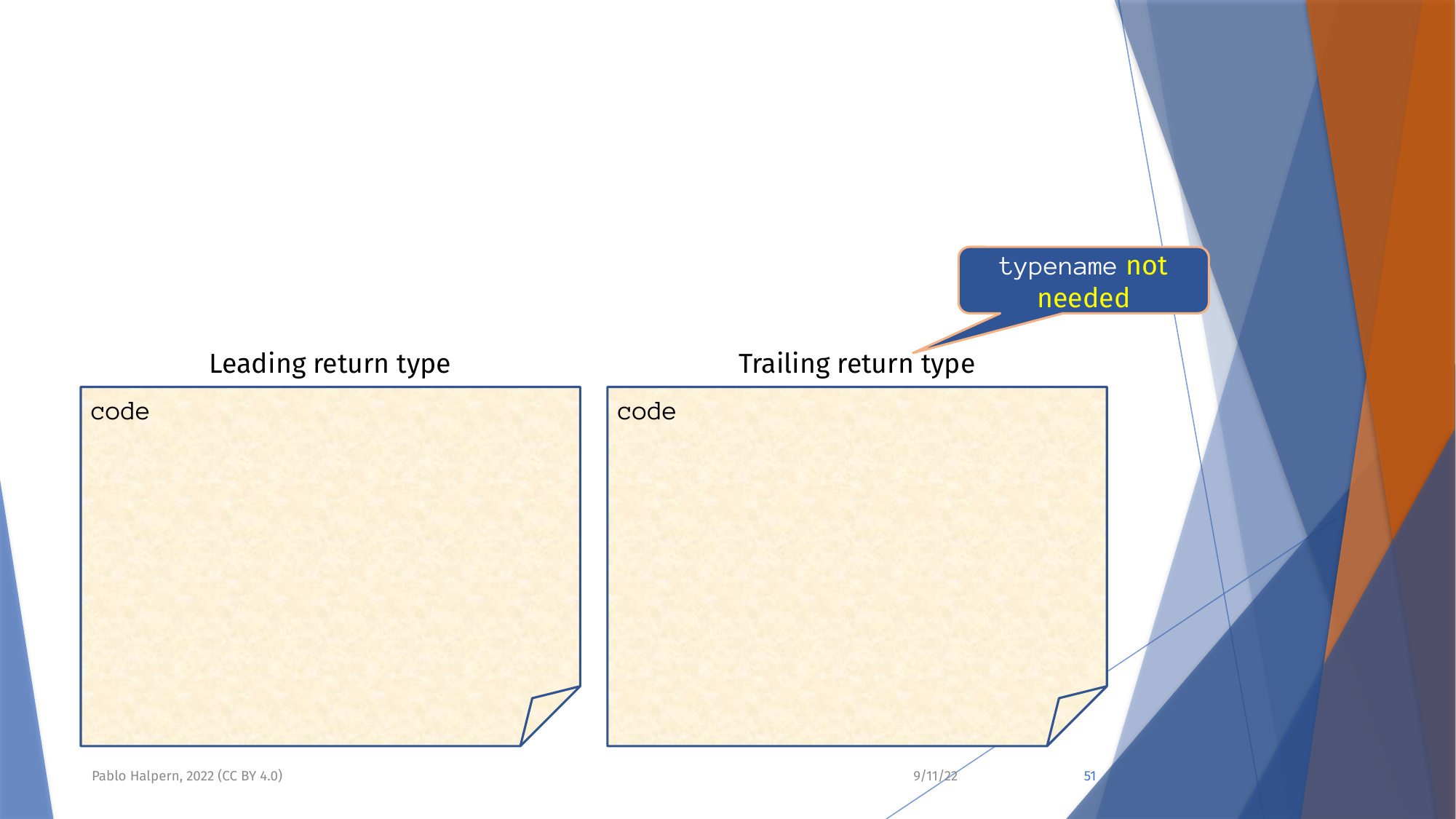

#
typename not needed

Leading return type
Trailing return type
code
code
Pablo Halpern, 2022 (CC BY 4.0)
9/11/22
51